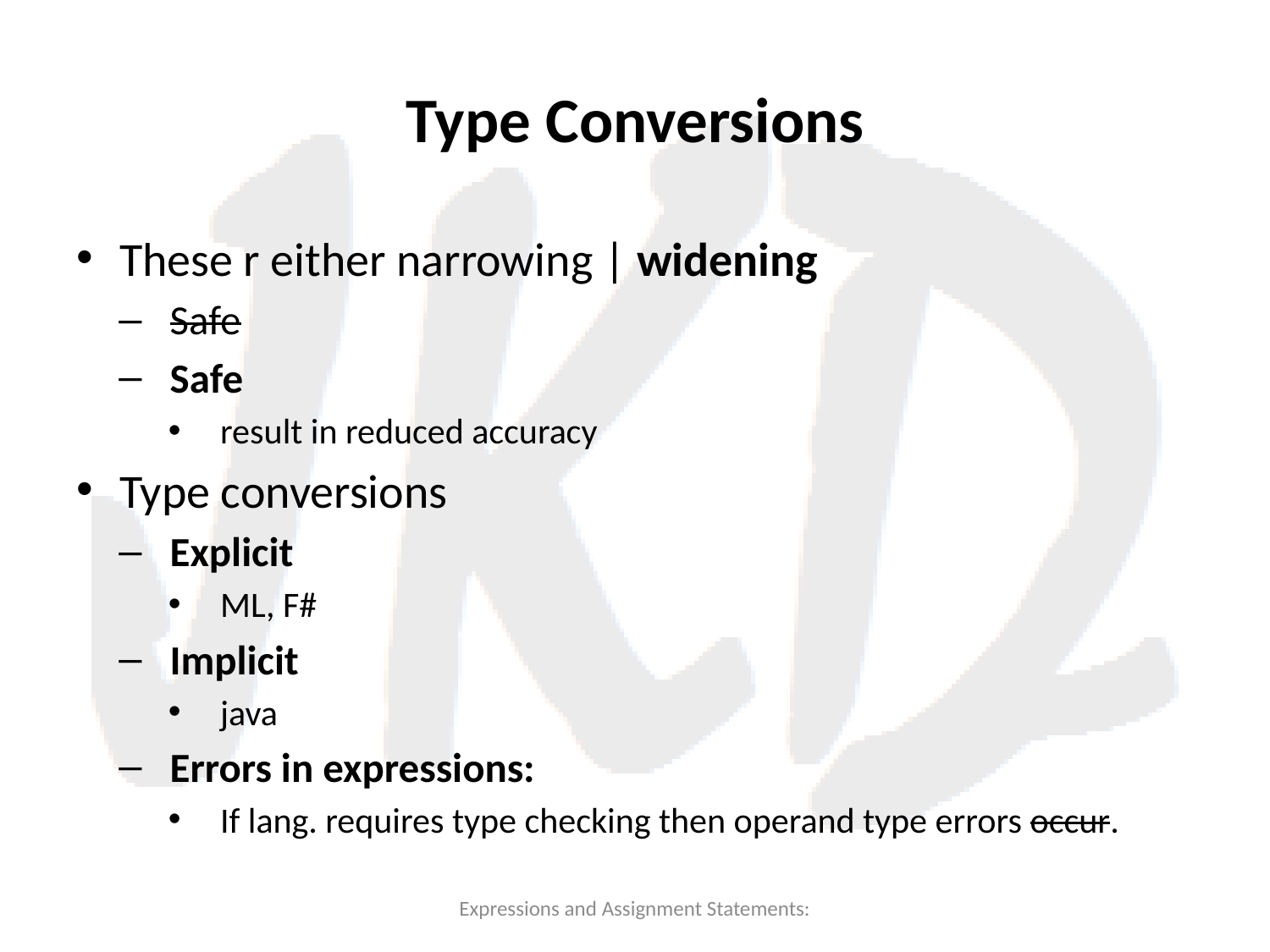

# Type Conversions
These r either narrowing | widening
Safe
Safe
result in reduced accuracy
Type conversions
Explicit
ML, F#
Implicit
java
Errors in expressions:
If lang. requires type checking then operand type errors occur.

Expressions and Assignment Statements: